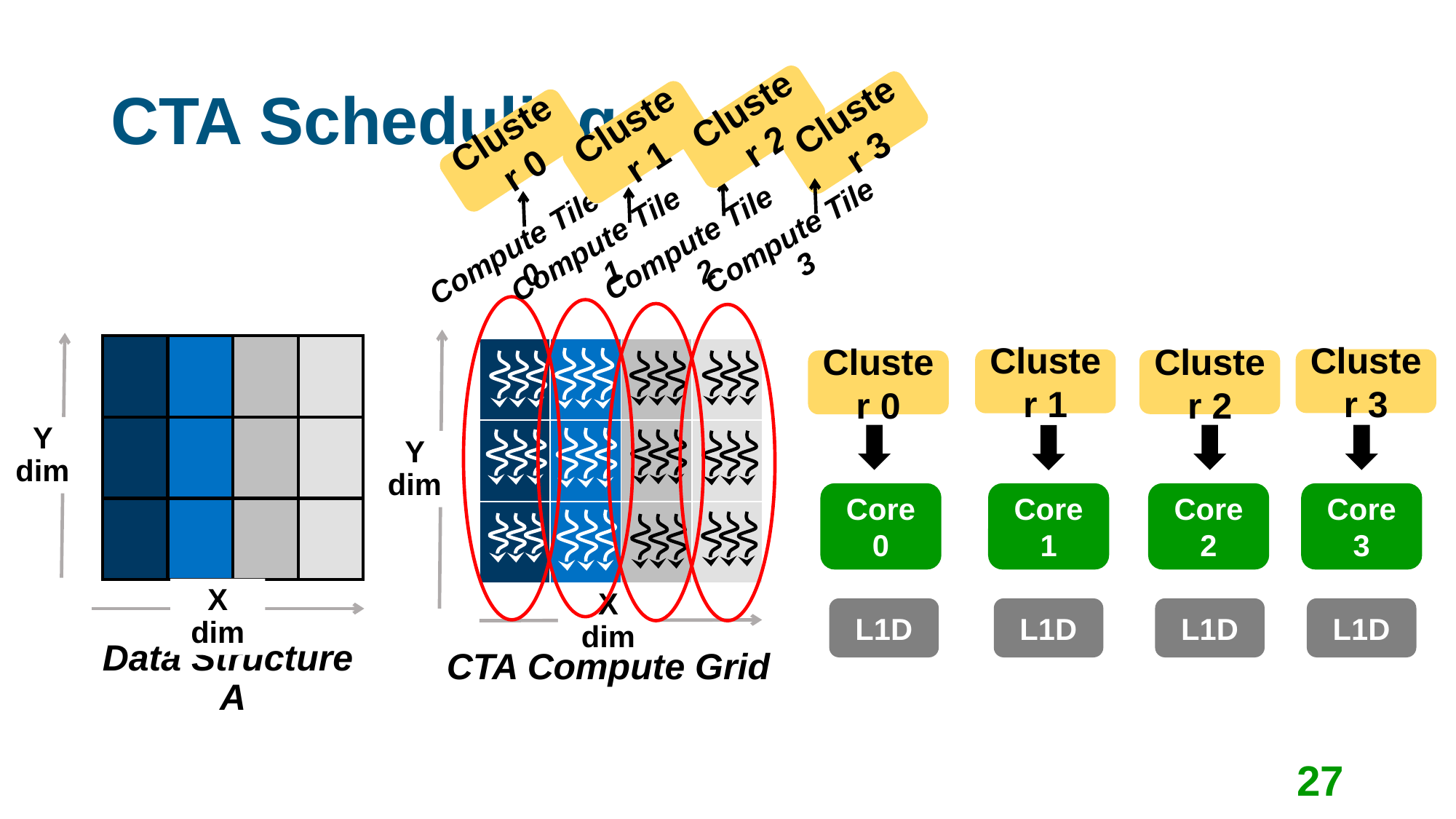

# CTA Scheduling
Cluster 2
Cluster 3
Cluster 1
Cluster 0
Compute Tile 3
Compute Tile 2
Compute Tile 1
Compute Tile 0

|  |  |  |  |
| --- | --- | --- | --- |
|  |  |  |  |
|  |  |  |  |
|  |  |  |  |
| --- | --- | --- | --- |
|  |  |  |  |
|  |  |  |  |

Cluster 3
Cluster 1
Cluster 2
Cluster 0

Y dim
Y dim
Core 0
Core 1
Core 2
Core 3
X dim
L1D
L1D
L1D
L1D
X dim
CTA Compute Grid
Data Structure  A
27